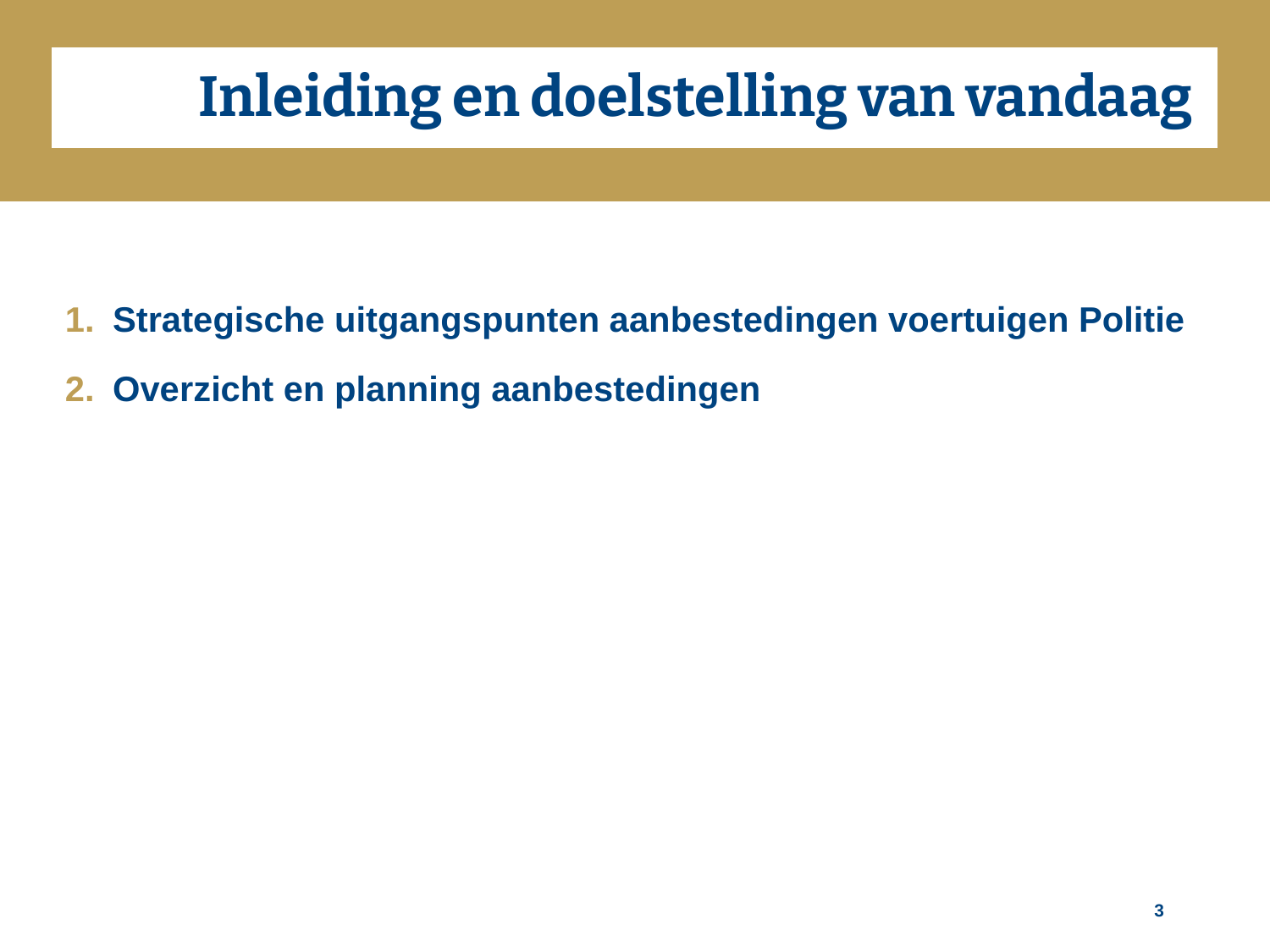

Inleiding en doelstelling van vandaag
Strategische uitgangspunten aanbestedingen voertuigen Politie
Overzicht en planning aanbestedingen

3